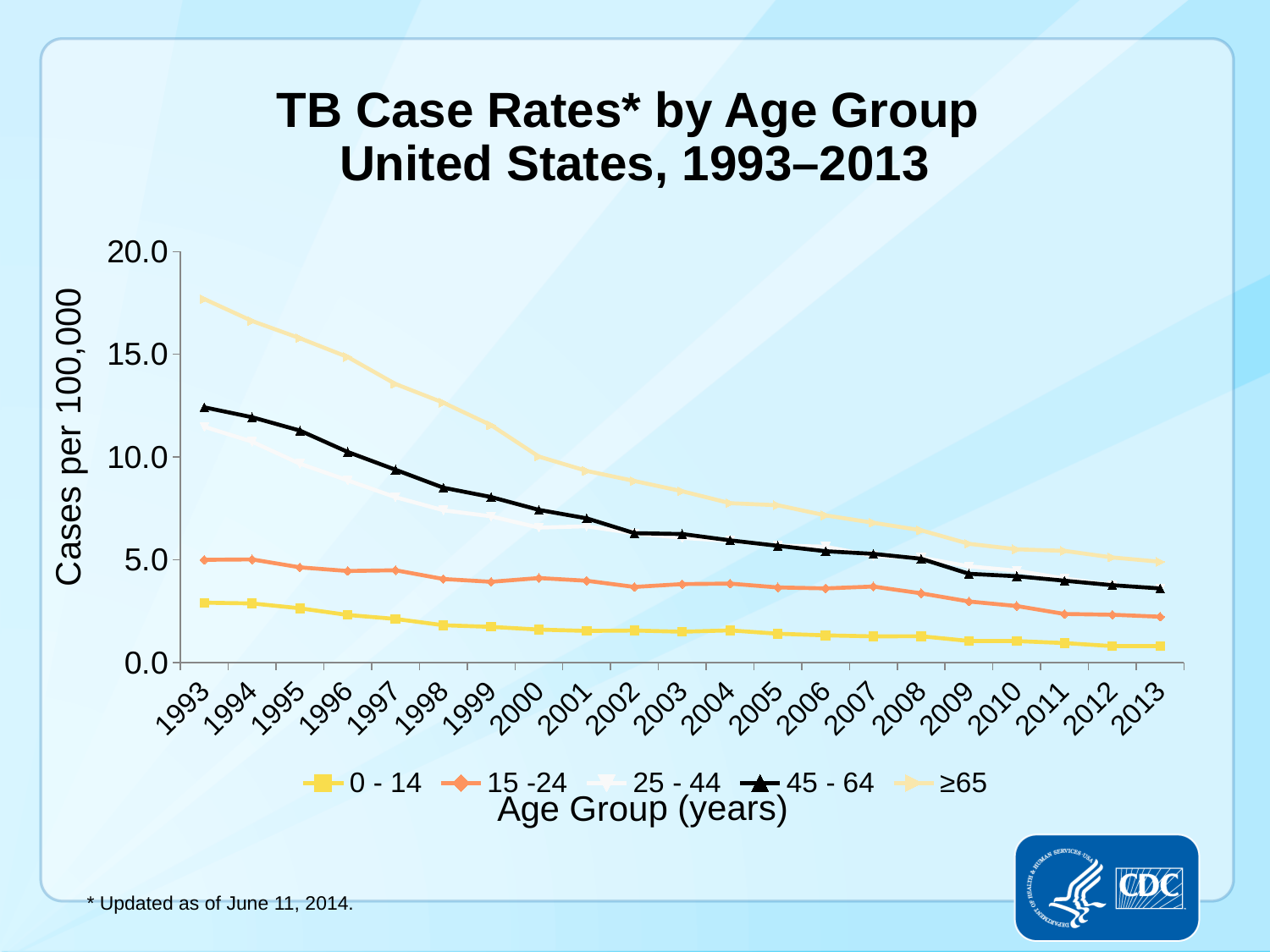

# TB Case Rates* by Age Group United States, 1993–2013

### Chart

| Category | 0 - 14 | 15 -24 | 25 - 44 | 45 - 64 | ≥65 |
|---|---|---|---|---|---|
| 1993 | 2.907351771384632 | 4.993997193433911 | 11.475044512617917 | 12.418720118206332 | 17.688995903599352 |
| 1994 | 2.870101837752676 | 5.014798994839383 | 10.746488169356002 | 11.936802649553131 | 16.621261719977163 |
| 1995 | 2.6359267723754534 | 4.627229618457787 | 9.674044742055813 | 11.287822990117416 | 15.780603591948475 |
| 1996 | 2.309897205997059 | 4.4487558090981 | 8.861234381664378 | 10.244539473845085 | 14.866862066126549 |
| 1997 | 2.1172026523421237 | 4.487001326024149 | 8.044557969886382 | 9.378639542508612 | 13.554617477968515 |
| 1998 | 1.8106795189382618 | 4.059796086677568 | 7.408935065754036 | 8.505770634838166 | 12.64617664455685 |
| 1999 | 1.7312878473200264 | 3.9249115298309696 | 7.110426483310091 | 8.052244152989656 | 11.549567112511376 |
| 2000 | 1.6003156983407893 | 4.1064785002754745 | 6.560415004135026 | 7.42766178553105 | 10.021753048950861 |
| 2001 | 1.5338588189452202 | 3.975455631525398 | 6.627394999971883 | 7.013617945069282 | 9.323210246573288 |
| 2002 | 1.553542854479641 | 3.6739612046374317 | 6.279534549214149 | 6.2901222789543185 | 8.833065216162282 |
| 2003 | 1.4956267037892925 | 3.81245614493887 | 6.061400723048413 | 6.2504492099924 | 8.334514798593556 |
| 2004 | 1.5603541289256695 | 3.837970601815578 | 5.91708086332546 | 5.943285629770507 | 7.751597239912956 |
| 2005 | 1.3961568019602764 | 3.649209110937734 | 5.690804855647414 | 5.6760631783965865 | 7.653180005273038 |
| 2006 | 1.315898060933258 | 3.6023327502978155 | 5.634250620335319 | 5.413251347124254 | 7.157463882894323 |
| 2007 | 1.26764862176739 | 3.69335866322857 | 5.183733118636582 | 5.282870081112405 | 6.797449345600256 |
| 2008 | 1.2749818274485072 | 3.36202134036061 | 5.097449569654942 | 5.046455324953769 | 6.433007762831086 |
| 2009 | 1.0455238538287197 | 2.9667531435744166 | 4.677706503292482 | 4.31345994010136 | 5.771963470850447 |
| 2010 | 1.0391860049487476 | 2.7449177470173 | 4.463797652074067 | 4.194573625626551 | 5.504381035193723 |
| 2011 | 0.943198247619389 | 2.3582542517235288 | 4.084564038236566 | 3.9768340780165476 | 5.42872287481573 |
| 2012 | 0.7948436822144306 | 2.321141009202528 | 3.764530159772431 | 3.758375783025128 | 5.108313395304932 |
| 2013 | 0.7939220211100427 | 2.225033114999494 | 3.6 | 3.6 | 4.9 |
 Cases per 100,000
Age Group (years)
* Updated as of June 11, 2014.